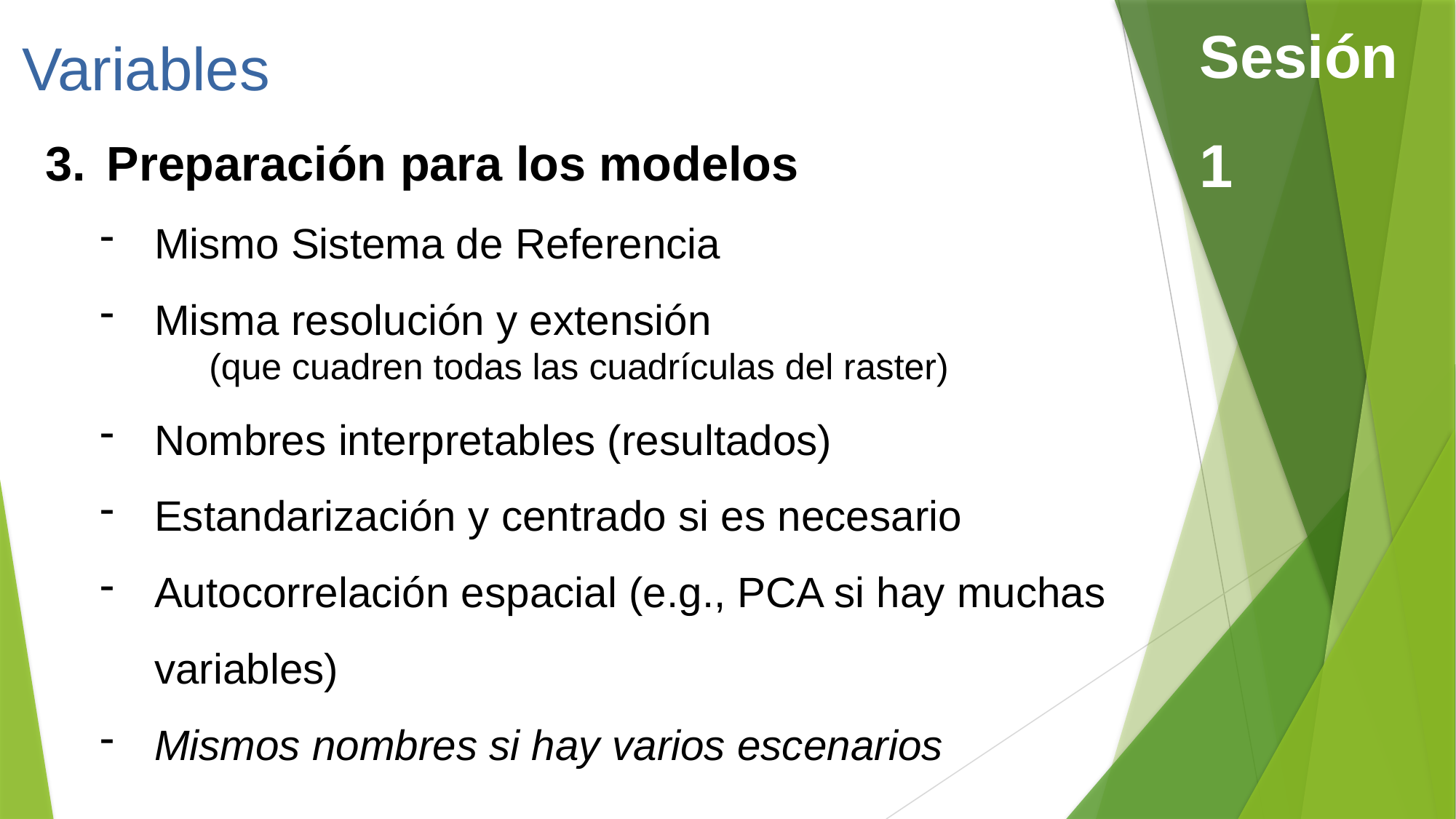

Sesión 1
Variables
Preparación para los modelos
Mismo Sistema de Referencia
Misma resolución y extensión
	(que cuadren todas las cuadrículas del raster)
Nombres interpretables (resultados)
Estandarización y centrado si es necesario
Autocorrelación espacial (e.g., PCA si hay muchas variables)
Mismos nombres si hay varios escenarios